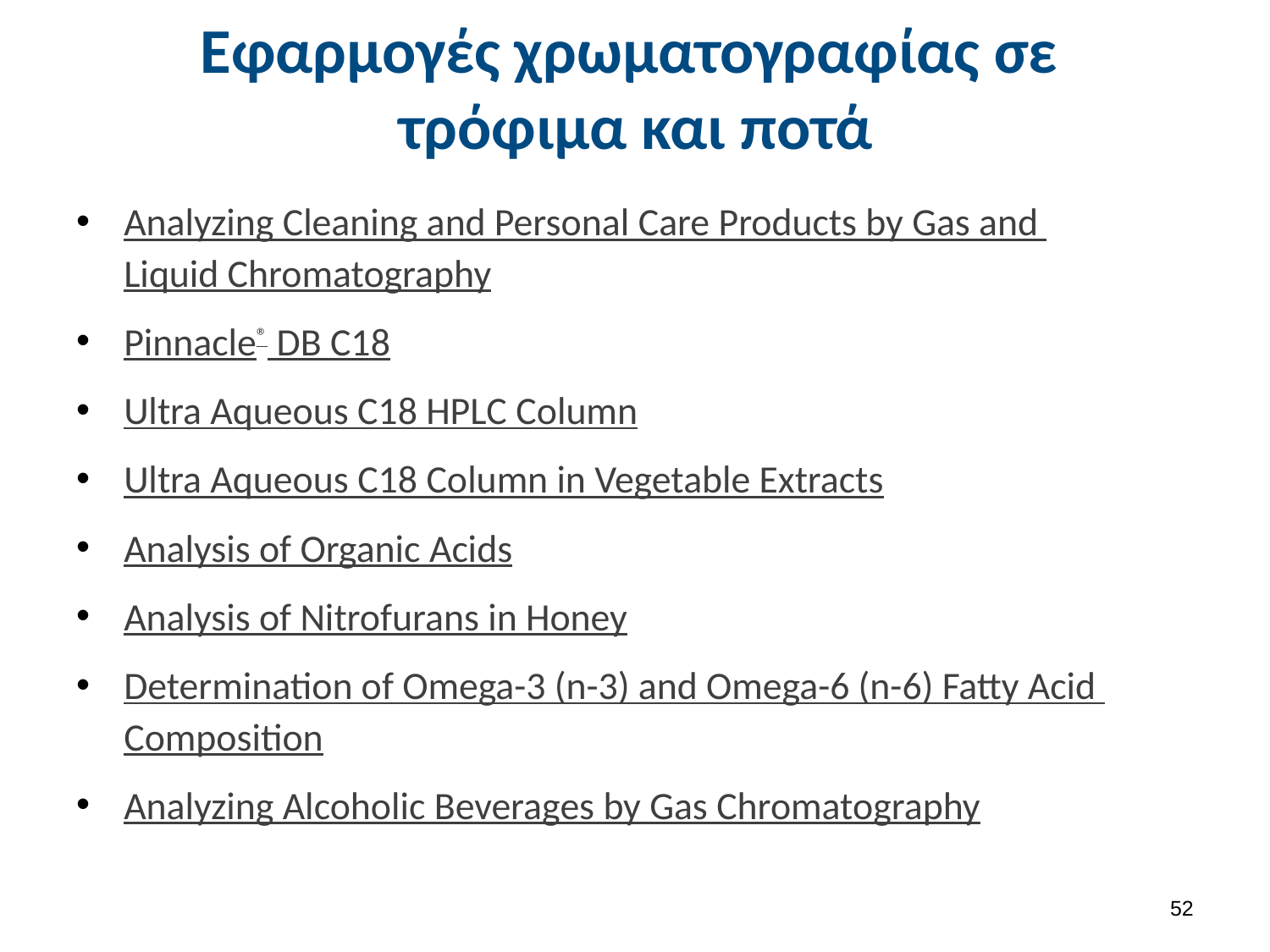

# Εφαρμογές χρωματογραφίας σε τρόφιμα και ποτά
Analyzing Cleaning and Personal Care Products by Gas and Liquid Chromatography
Pinnacle® DB C18
Ultra Aqueous C18 HPLC Column
Ultra Aqueous C18 Column in Vegetable Extracts
Analysis of Organic Acids
Analysis of Nitrofurans in Honey
Determination of Omega-3 (n-3) and Omega-6 (n-6) Fatty Acid Composition
Analyzing Alcoholic Beverages by Gas Chromatography
52